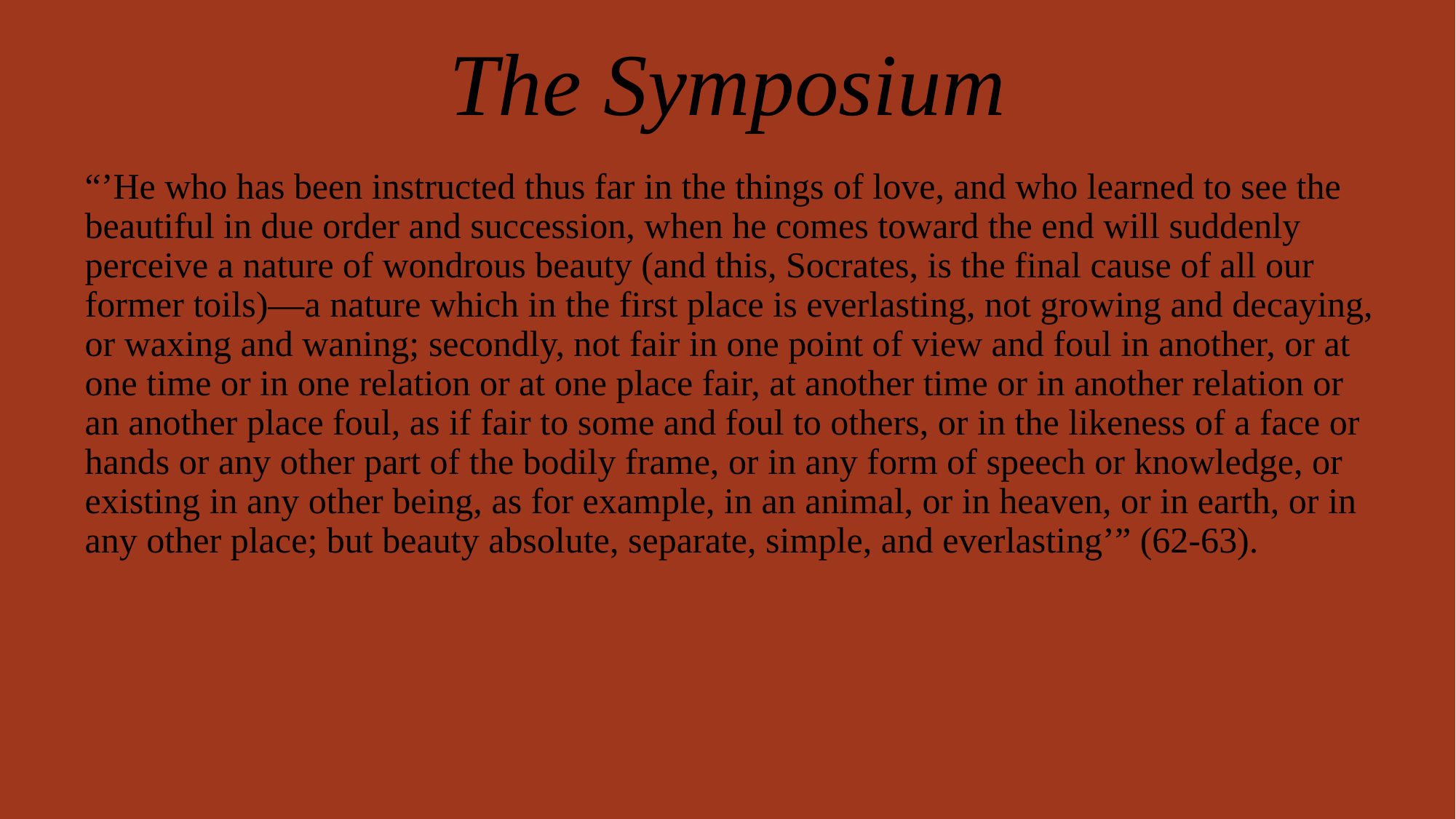

# The Symposium
“’He who has been instructed thus far in the things of love, and who learned to see the beautiful in due order and succession, when he comes toward the end will suddenly perceive a nature of wondrous beauty (and this, Socrates, is the final cause of all our former toils)—a nature which in the first place is everlasting, not growing and decaying, or waxing and waning; secondly, not fair in one point of view and foul in another, or at one time or in one relation or at one place fair, at another time or in another relation or an another place foul, as if fair to some and foul to others, or in the likeness of a face or hands or any other part of the bodily frame, or in any form of speech or knowledge, or existing in any other being, as for example, in an animal, or in heaven, or in earth, or in any other place; but beauty absolute, separate, simple, and everlasting’” (62-63).